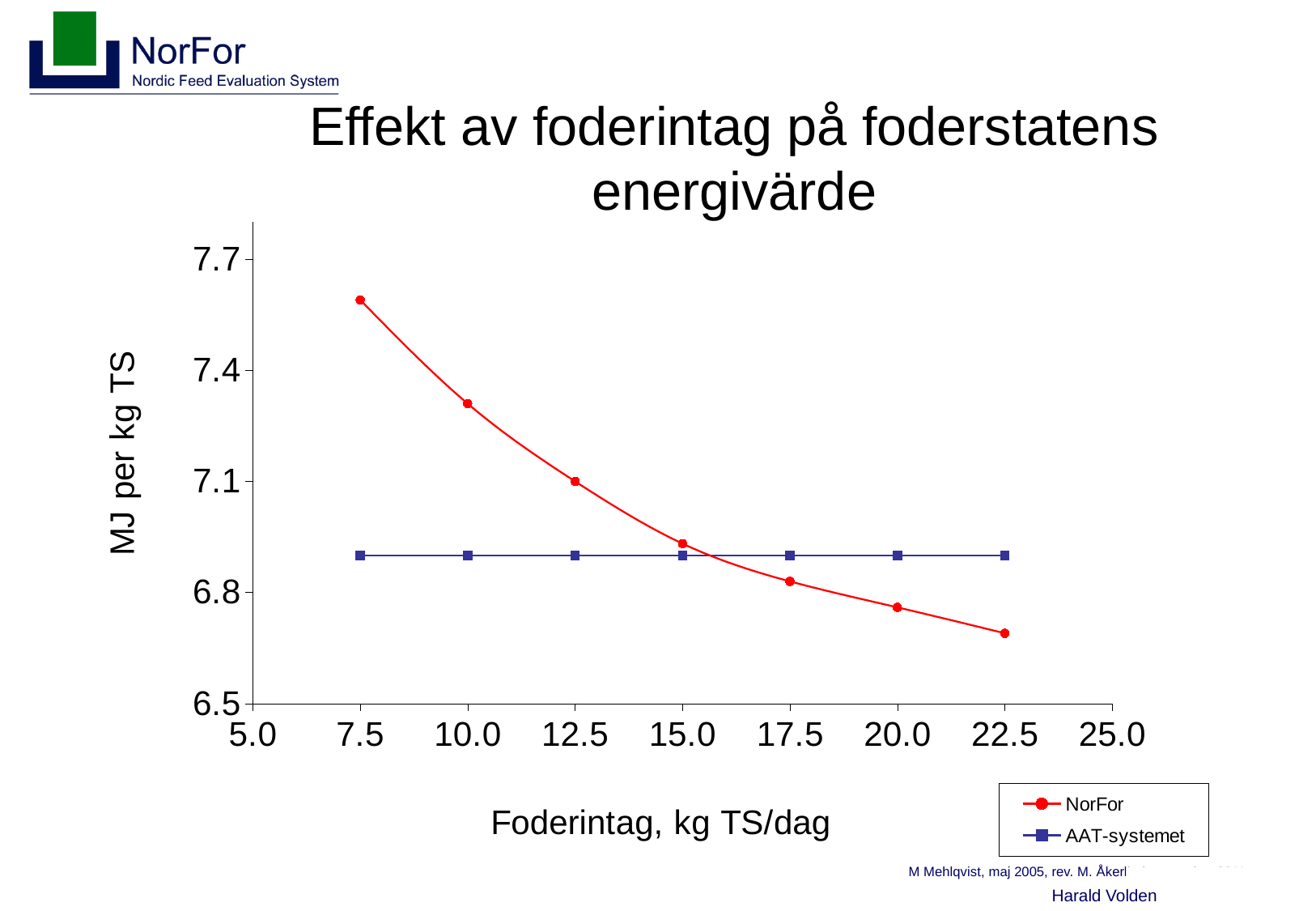

### Chart

| Category | NorFor  | AAT-systemet |
|---|---|---|
# Effekt av foderintag på foderstatens energivärde

Harald Volden